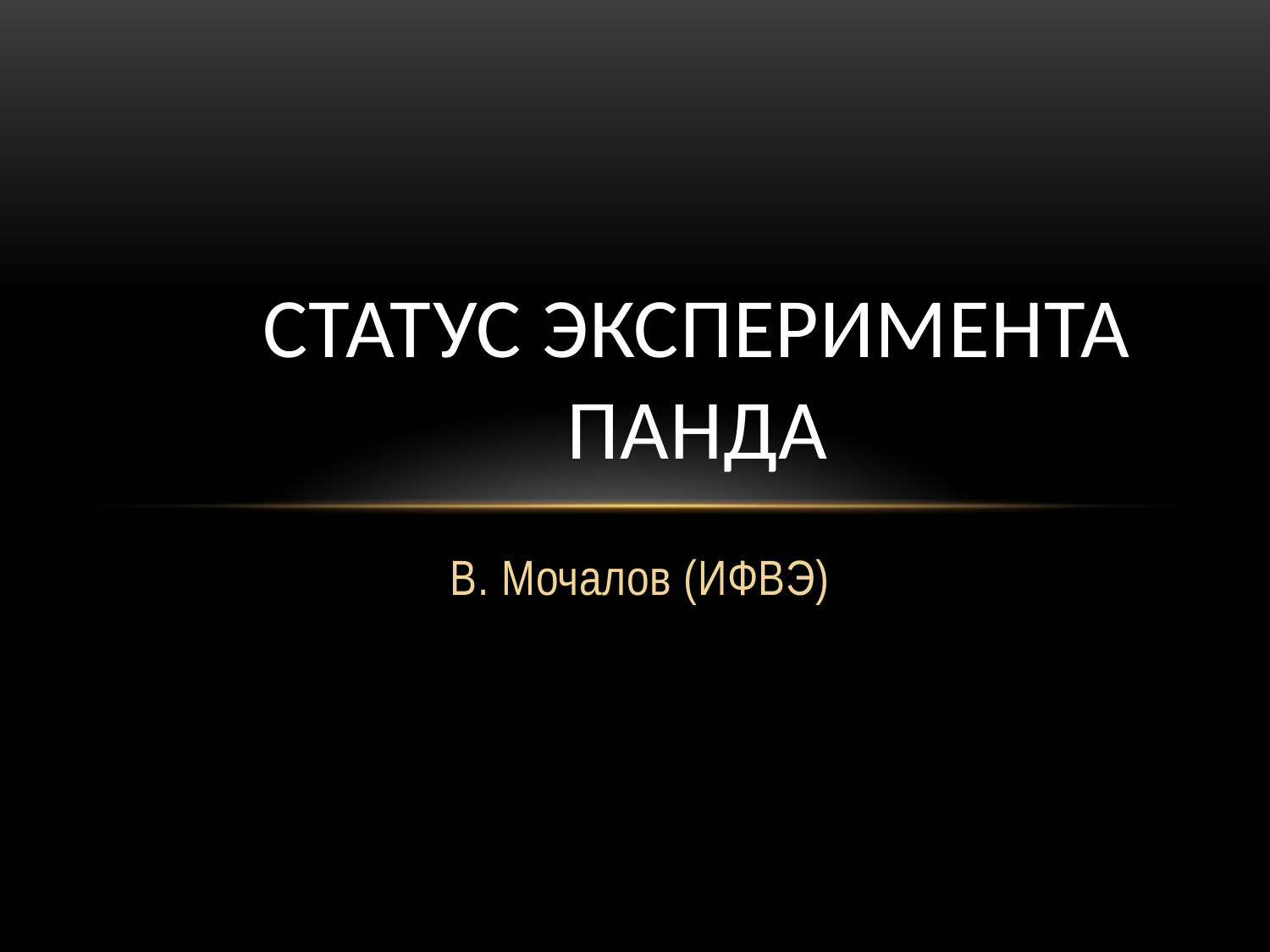

# Статус эксперимента ПАНДА
В. Мочалов (ИФВЭ)